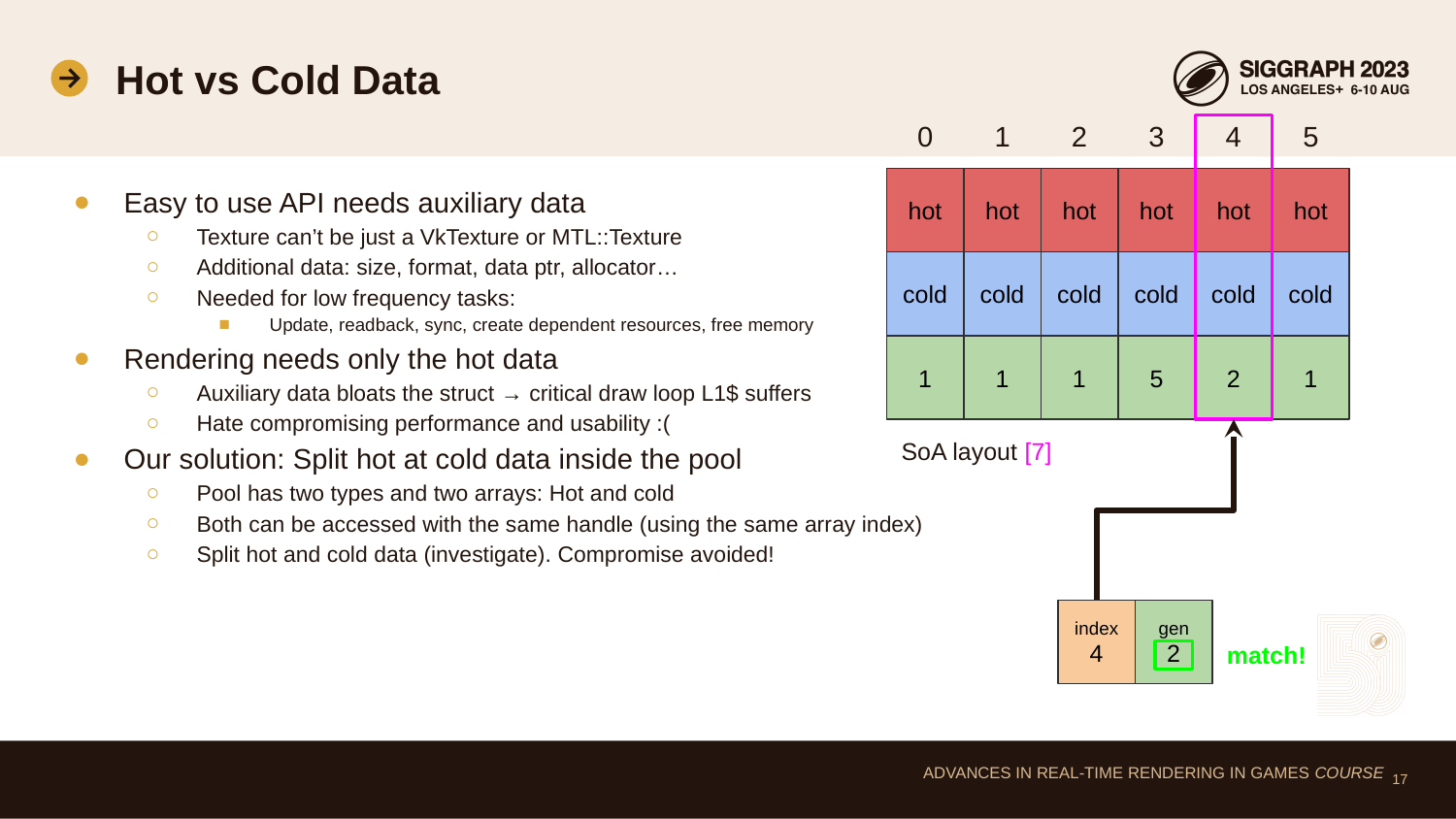

# Hot vs Cold Data
0
1
2
3
4
5

hot
hot
hot
hot
hot
hot
Easy to use API needs auxiliary data
Texture can’t be just a VkTexture or MTL::Texture
Additional data: size, format, data ptr, allocator…
Needed for low frequency tasks:
Update, readback, sync, create dependent resources, free memory
Rendering needs only the hot data
Auxiliary data bloats the struct → critical draw loop L1$ suffers
Hate compromising performance and usability :(
Our solution: Split hot at cold data inside the pool
Pool has two types and two arrays: Hot and cold
Both can be accessed with the same handle (using the same array index)
Split hot and cold data (investigate). Compromise avoided!
…
cold
cold
cold
cold
cold
cold
…
1
1
1
5
2
1
…
SoA layout [7]
index
4
gen
2
match!

17